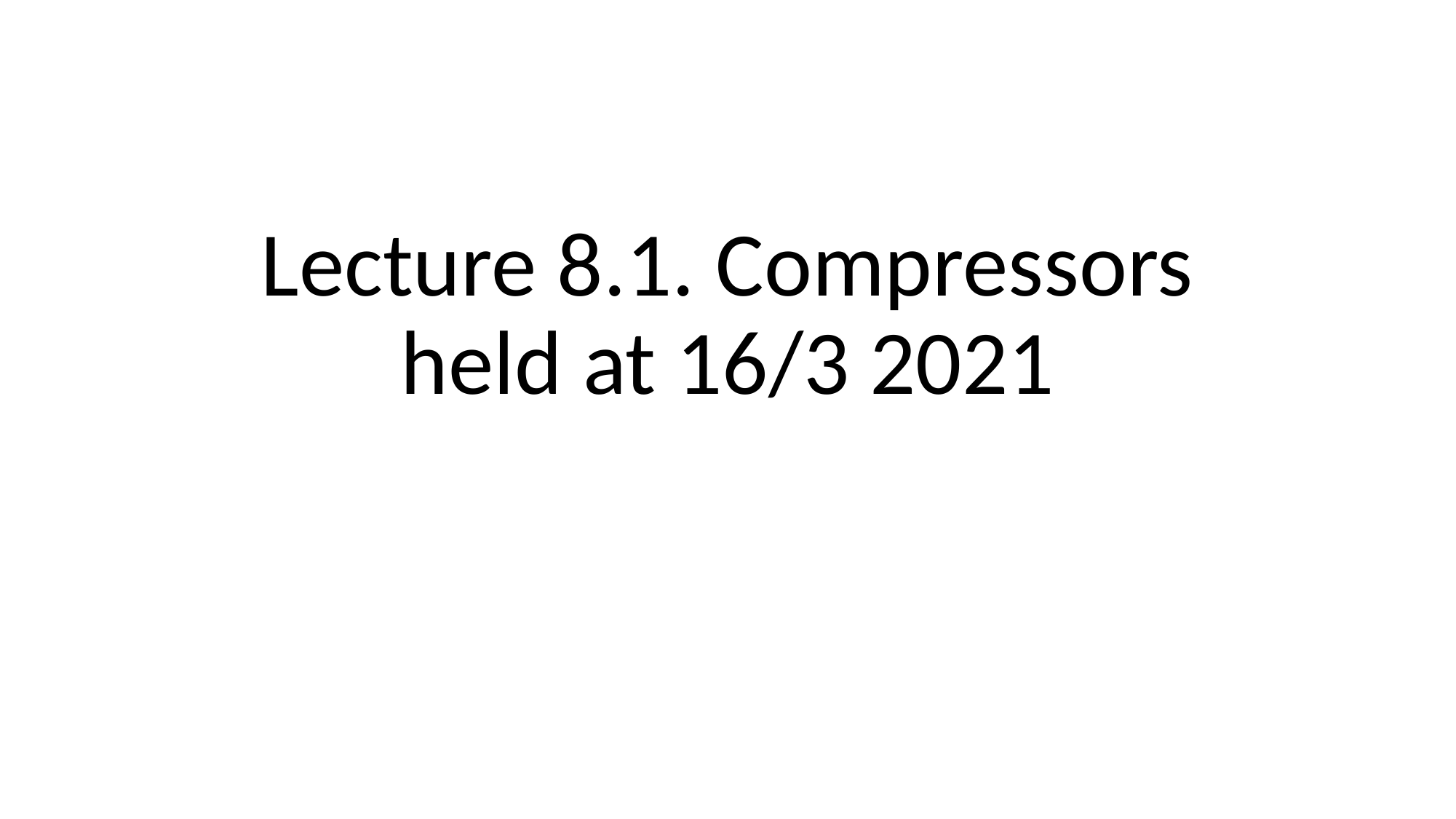

# Lecture 8.1. Compressors held at 16/3 2021